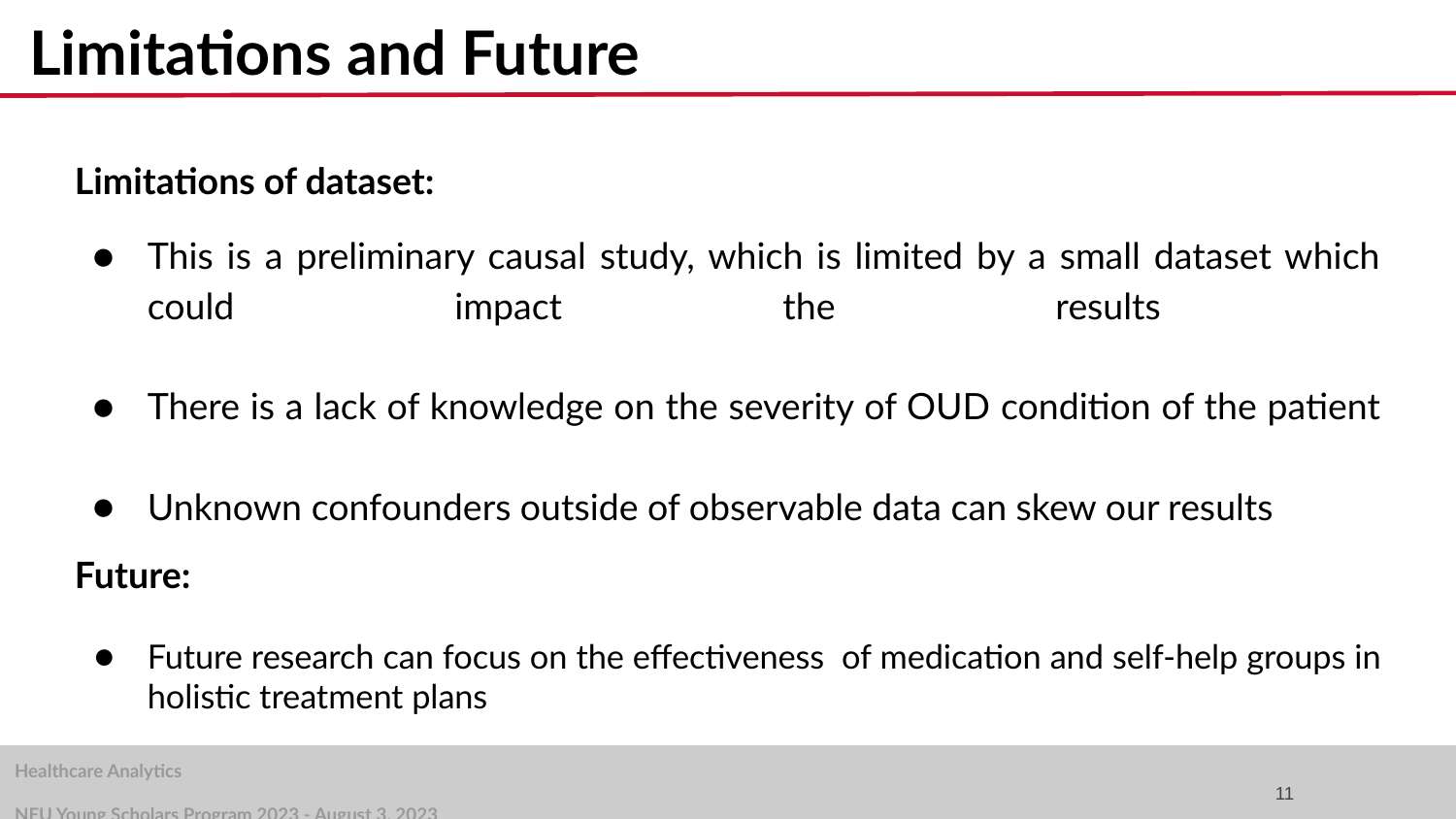

# Limitations and Future
Limitations of dataset:
This is a preliminary causal study, which is limited by a small dataset which could impact the results
There is a lack of knowledge on the severity of OUD condition of the patient
Unknown confounders outside of observable data can skew our results
Future:

Future research can focus on the effectiveness  of medication and self-help groups in holistic treatment plans
Healthcare Analytics																                      11
NEU Young Scholars Program 2023 - August 3, 2023